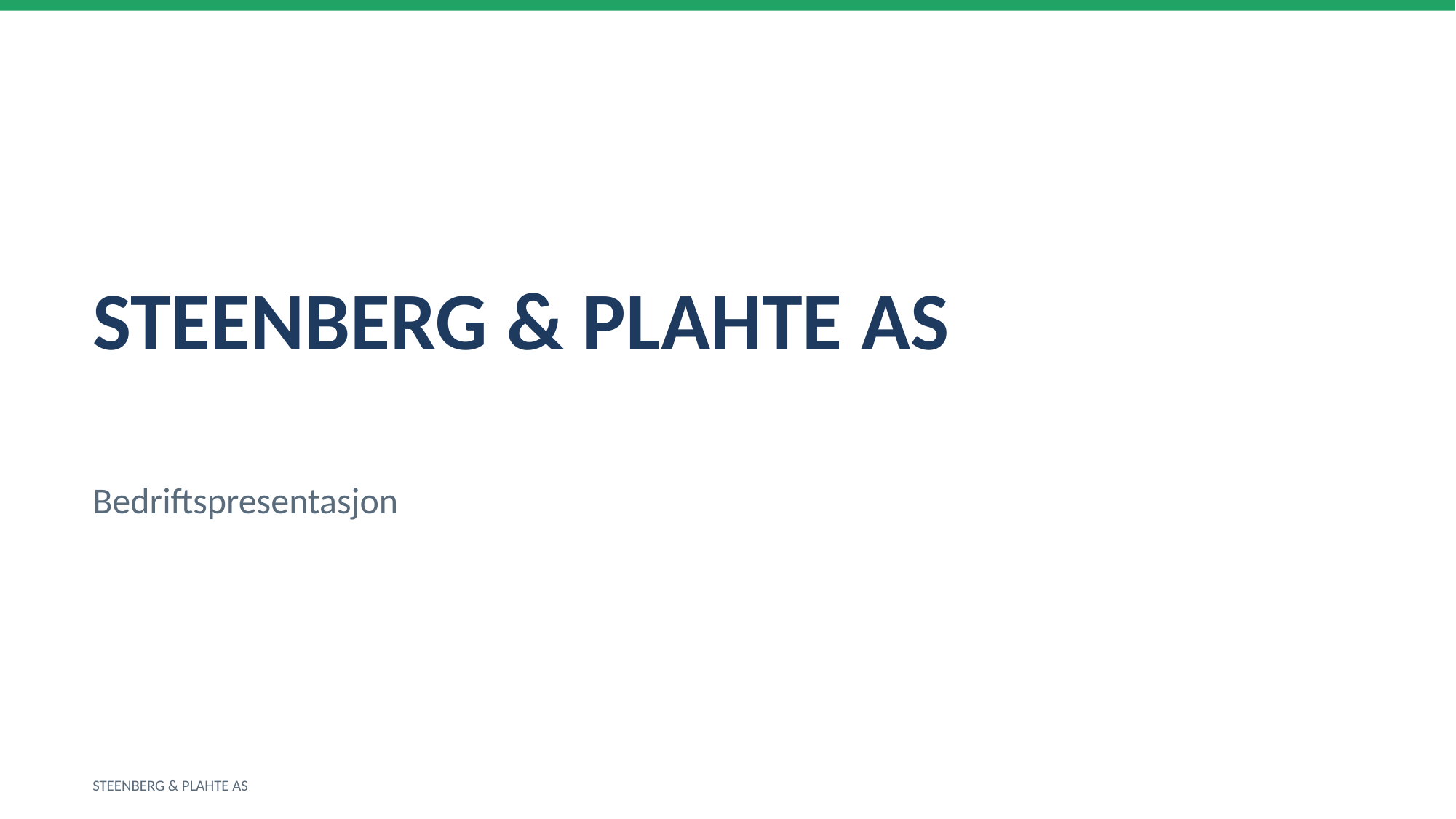

STEENBERG & PLAHTE AS
Bedriftspresentasjon
STEENBERG & PLAHTE AS